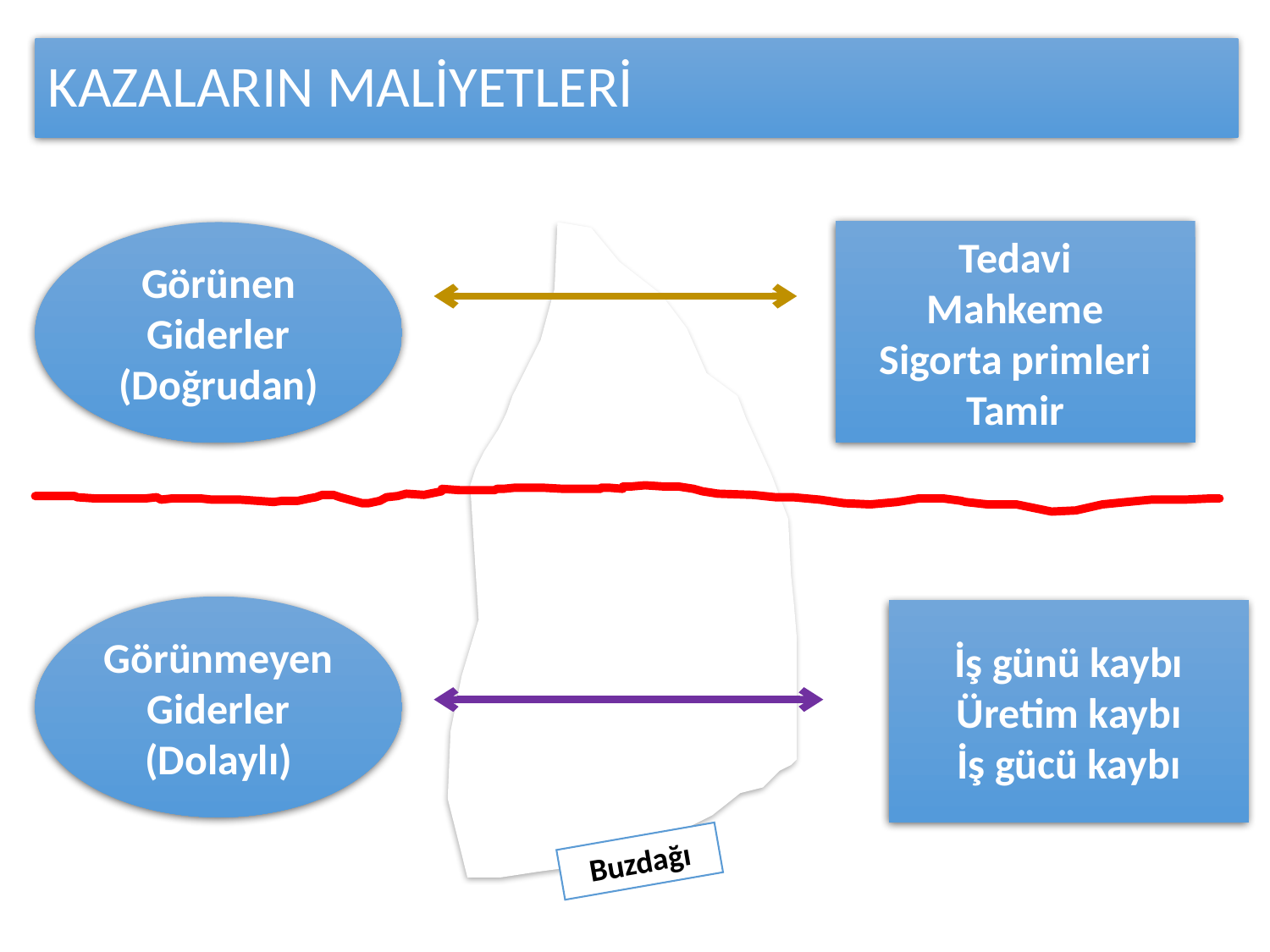

# KAZALARIN MALİYETLERİ
Tedavi
Mahkeme
Sigorta primleri
Tamir
Görünen Giderler (Doğrudan)

Görünmeyen Giderler (Dolaylı)
İş günü kaybı
Üretim kaybı
İş gücü kaybı
Buzdağı